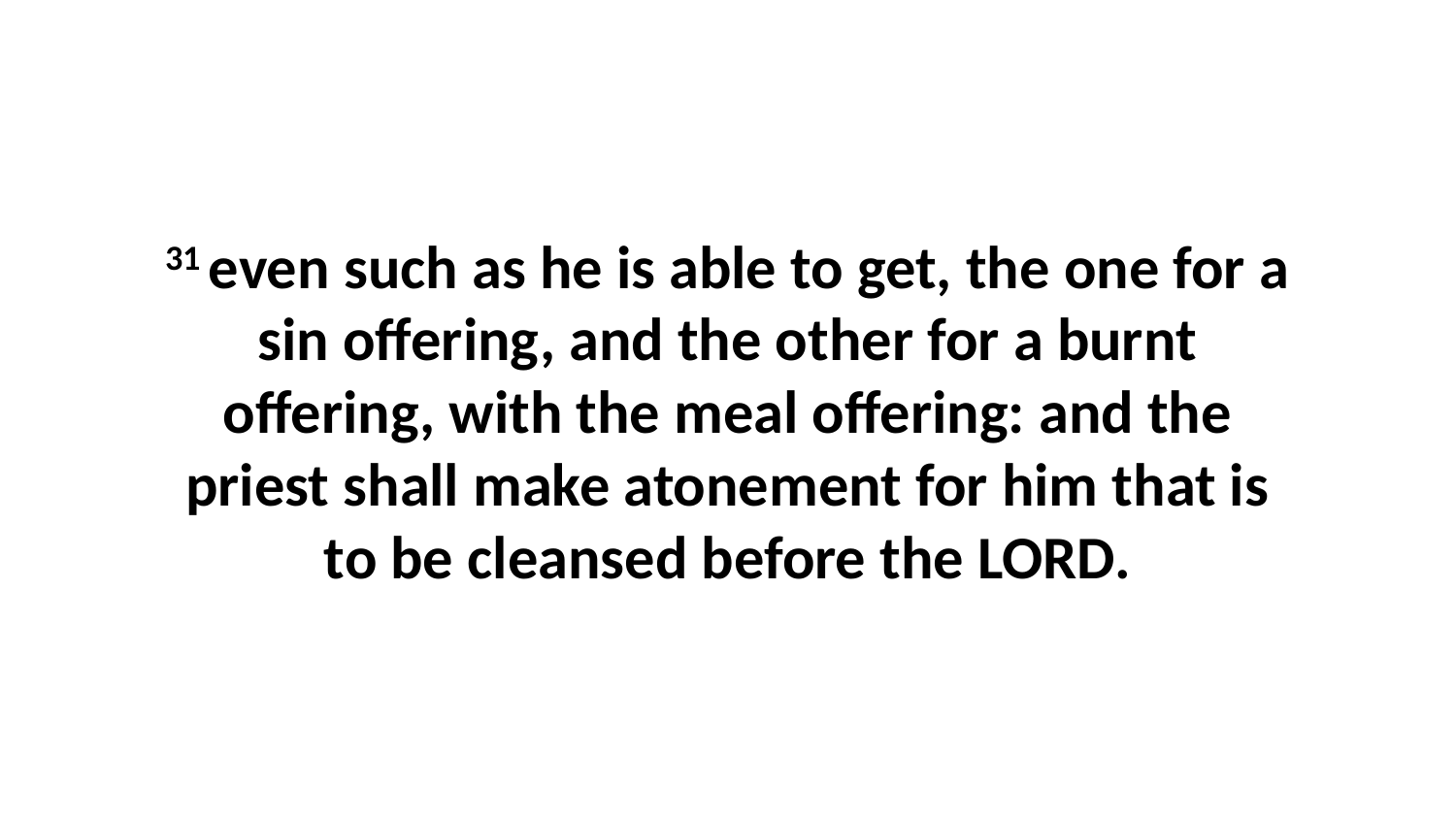

31 even such as he is able to get, the one for a sin offering, and the other for a burnt offering, with the meal offering: and the priest shall make atonement for him that is to be cleansed before the LORD.